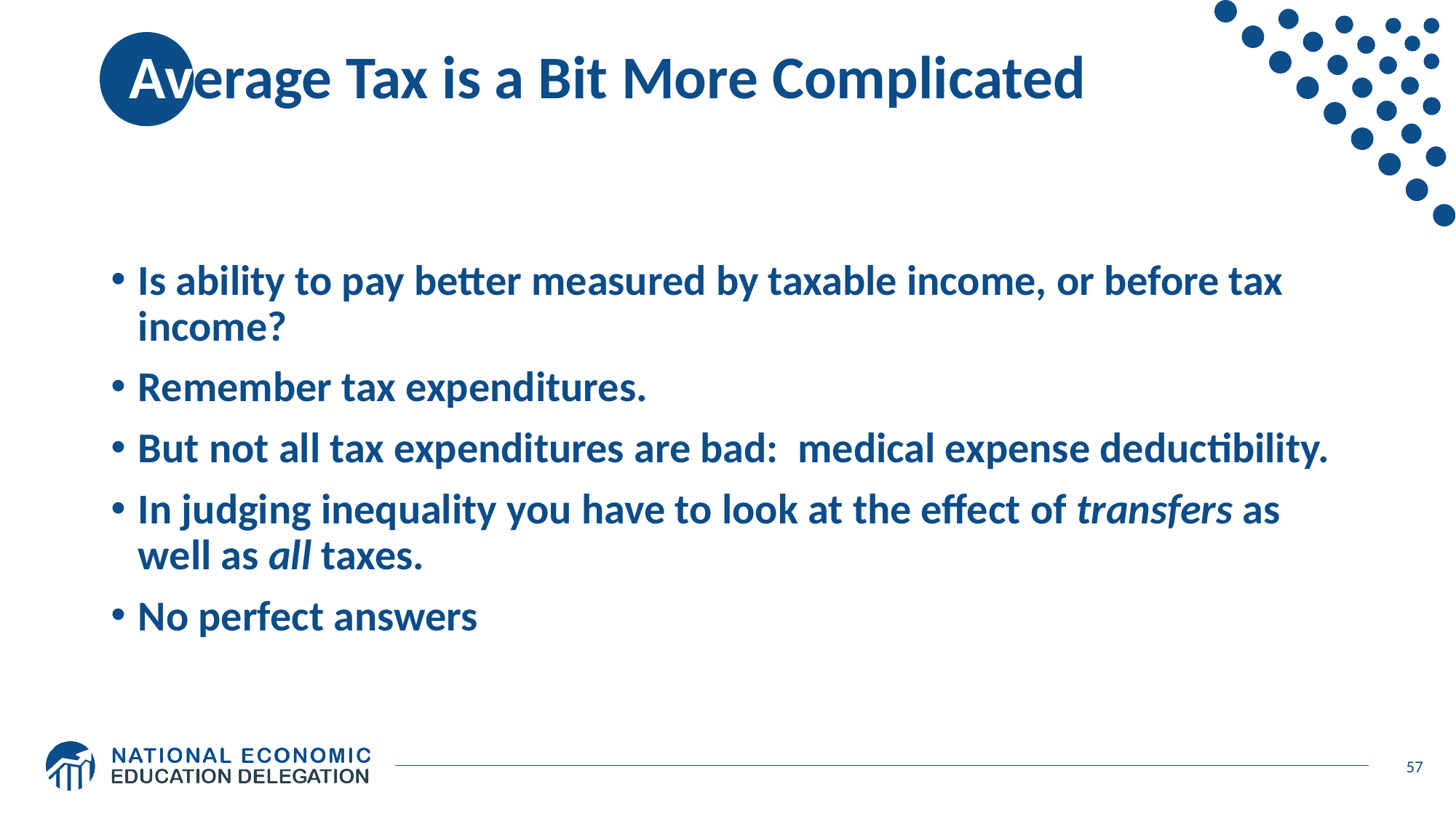

# Average Tax is a Bit More Complicated
Is ability to pay better measured by taxable income, or before tax income?
Remember tax expenditures.
But not all tax expenditures are bad:  medical expense deductibility.
In judging inequality you have to look at the effect of transfers as well as all taxes.
No perfect answers
57